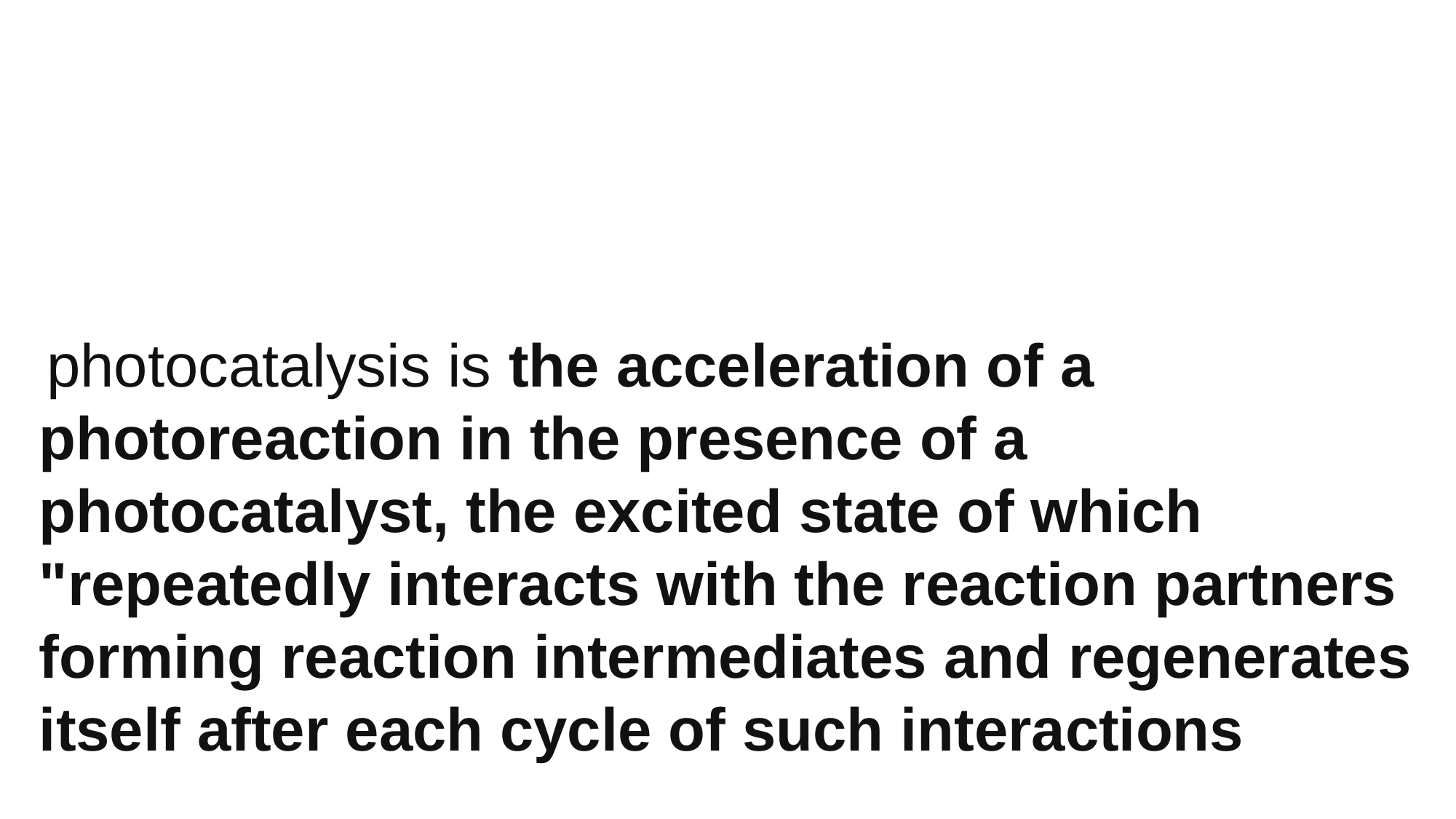

photocatalysis is the acceleration of a photoreaction in the presence of a photocatalyst, the excited state of which "repeatedly interacts with the reaction partners forming reaction intermediates and regenerates itself after each cycle of such interactions